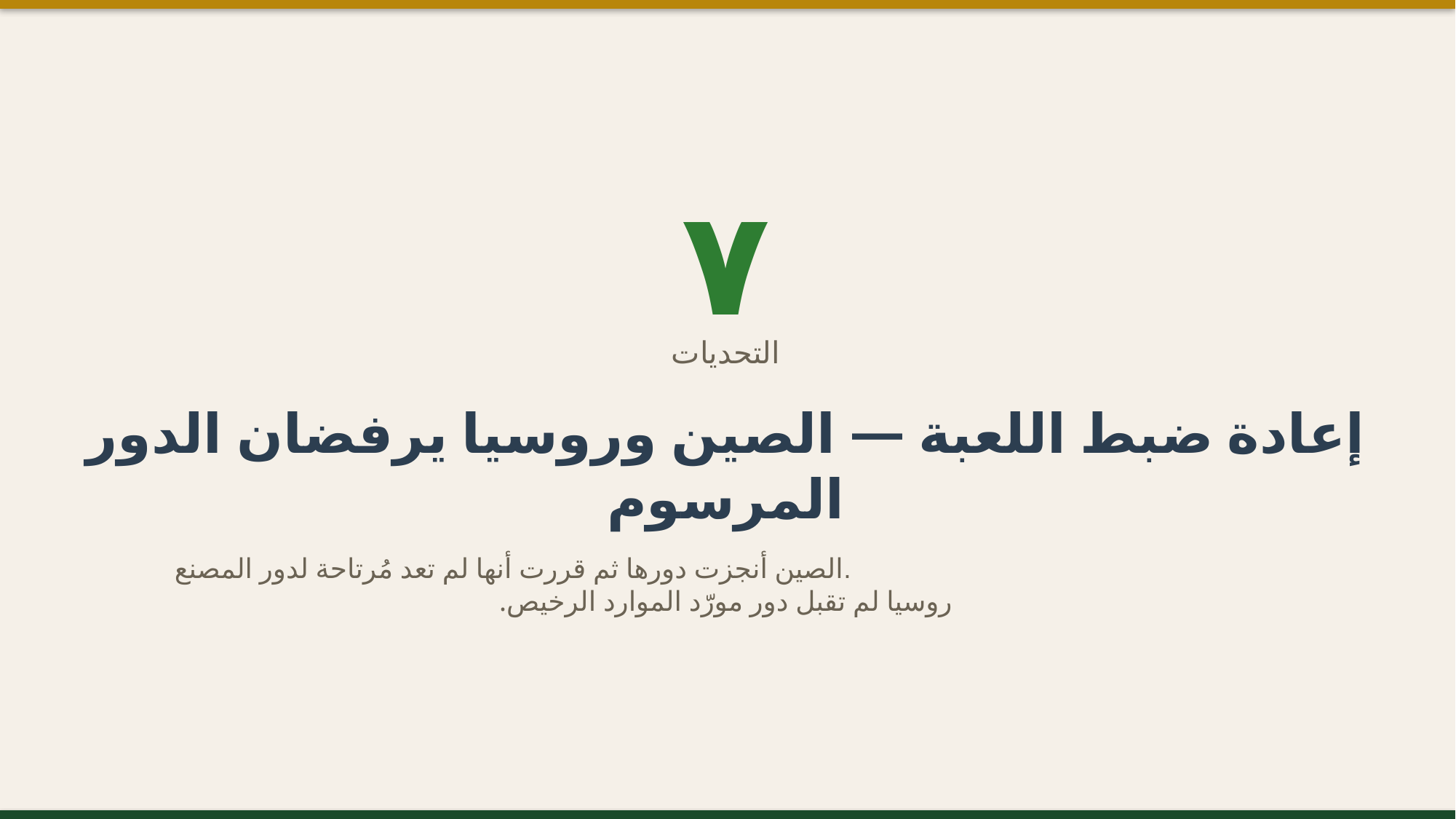

٧
التحديات
إعادة ضبط اللعبة — الصين وروسيا يرفضان الدور المرسوم
الصين أنجزت دورها ثم قررت أنها لم تعد مُرتاحة لدور المصنع.
روسيا لم تقبل دور مورّد الموارد الرخيص.